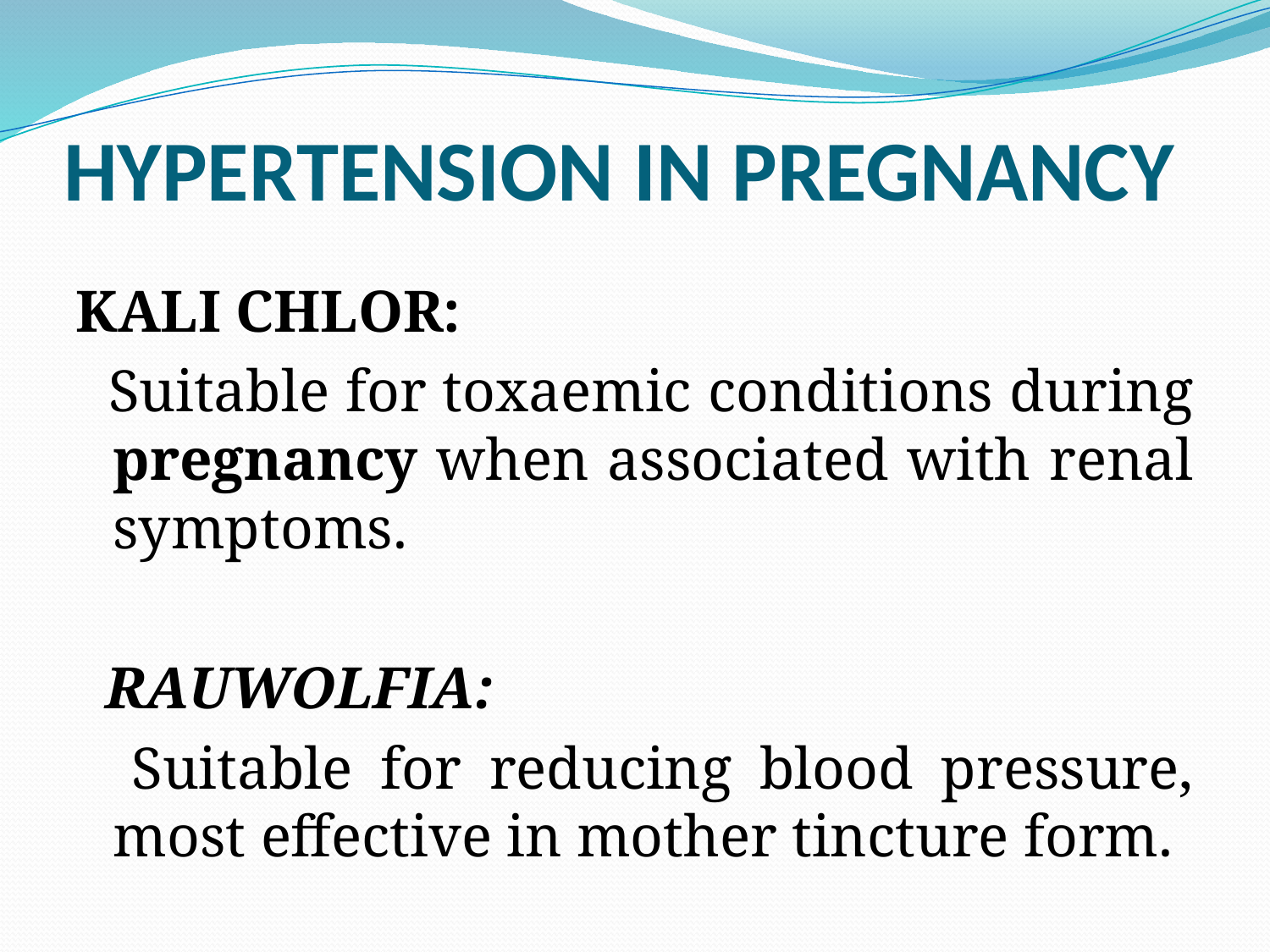

# HYPERTENSION IN PREGNANCY
KALI CHLOR:
  Suitable for toxaemic conditions during pregnancy when associated with renal symptoms.

  RAUWOLFIA:
  Suitable for reducing blood pressure, most effective in mother tincture form.